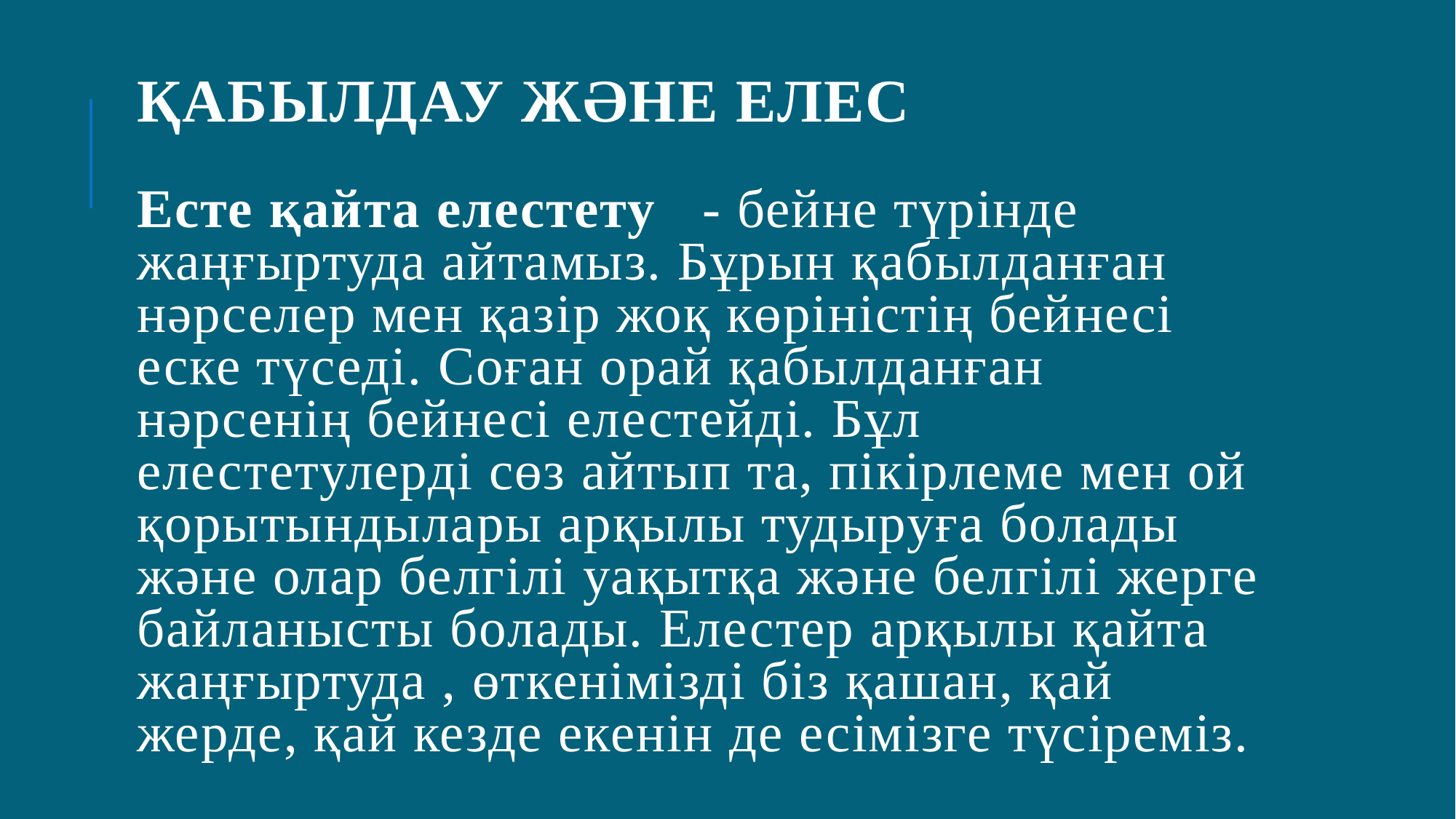

# Қабылдау және елес Есте қайта елестету   - бейне түрiнде жаңғыртуда айтамыз. Бұрын қабылданған нәрселер мен қазiр жоқ көрiнiстiң бейнесi еске түседi. Соған орай қабылданған нәрсенiң бейнесi елестейдi. Бұл елестетулердi сөз айтып та, пiкiрлеме мен ой қорытындылары арқылы тудыруға болады және олар белгiлi уақытқа және белгiлi жерге байланысты болады. Елестер арқылы қайта жаңғыртуда , өткенімізді бiз қашан, қай жерде, қай кезде екенiн де есiмiзге түсiремiз.